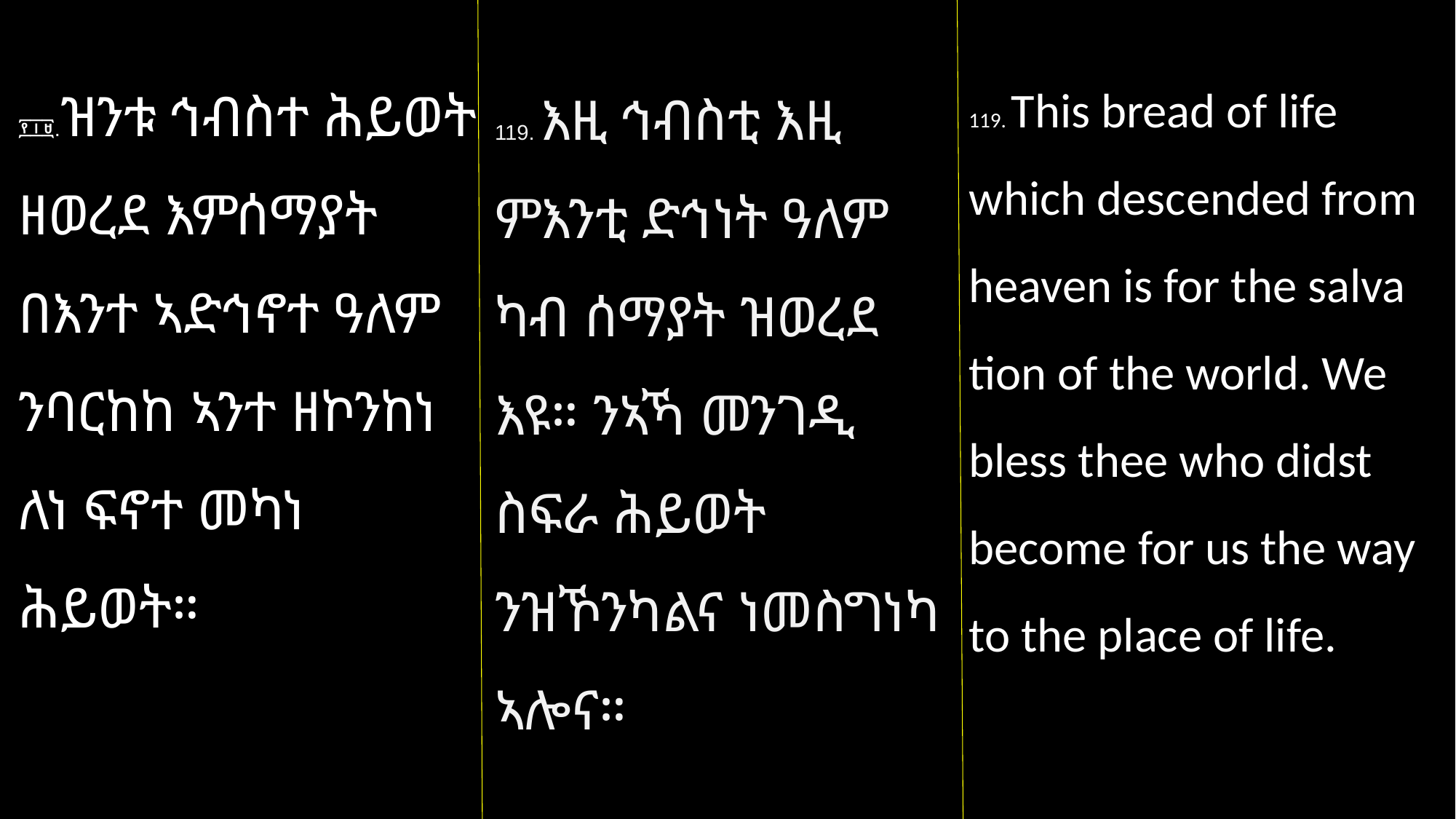

119. This bread of life which descended from heaven is for the salva tion of the world. We bless thee who didst become for us the way to the place of life.

፻፲፱.ዝንቱ ኅብስተ ሕይወት ዘወረደ እምሰማያት በእንተ ኣድኅኖተ ዓለም ንባርከከ ኣንተ ዘኮንከነ  ለነ ፍኖተ መካነ ሕይወት።

119. እዚ ኅብስቲ እዚ ምእንቲ ድኅነት ዓለም ካብ ሰማያት ዝወረደ እዩ። ንኣኻ መንገዲ ስፍራ ሕይወት ንዝኾንካልና ነመስግነካ ኣሎና።